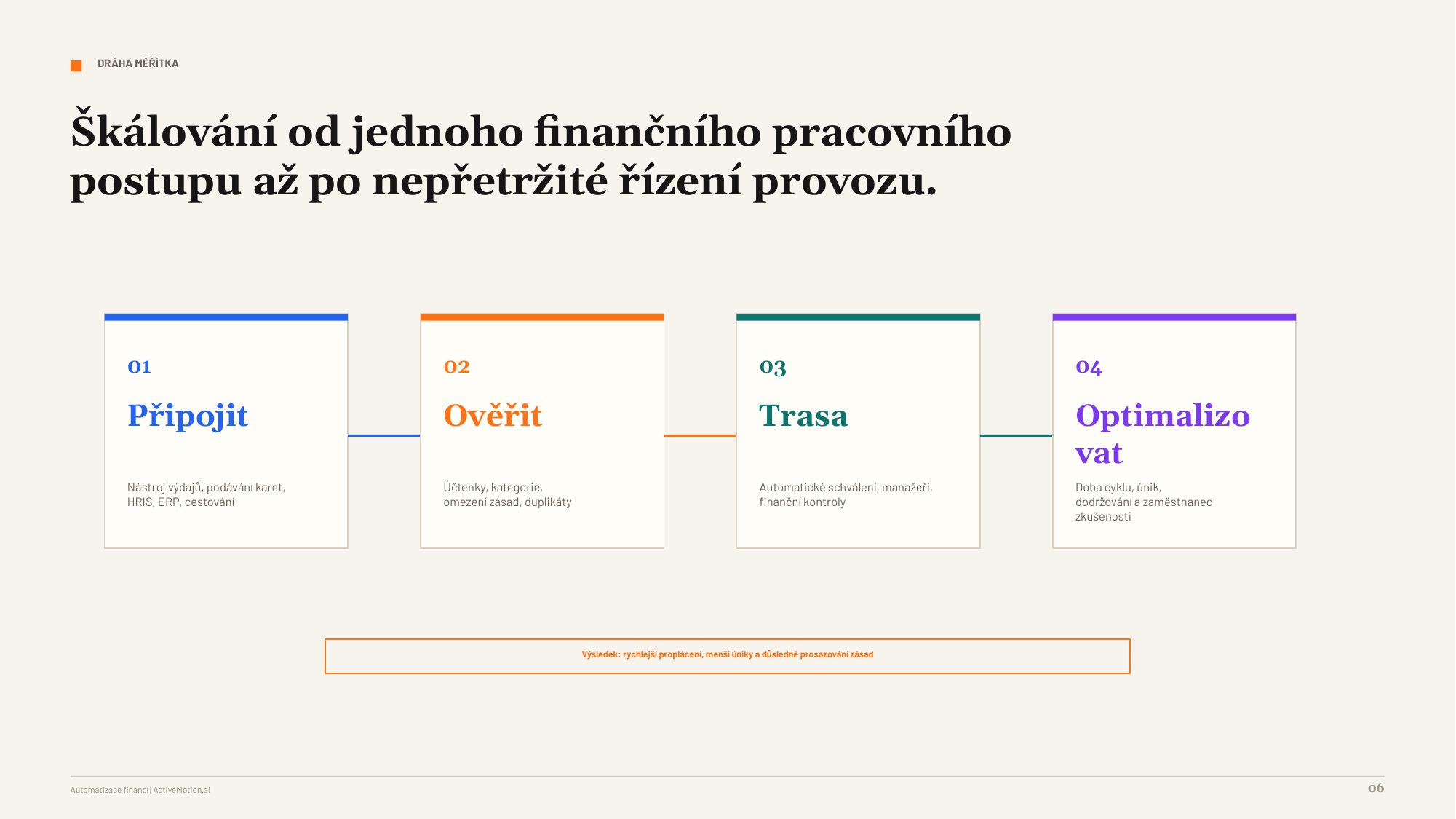

DRÁHA MĚŘÍTKA

Škálování od jednoho finančního pracovního postupu až po nepřetržité řízení provozu.

01
02
03
04
Připojit
Ověřit
Trasa
Optimalizovat

Nástroj výdajů, podávání karet,
HRIS, ERP, cestování
Účtenky, kategorie,
omezení zásad, duplikáty
Automatické schválení, manažeři,
finanční kontroly
Doba cyklu, únik,
dodržování a zaměstnanec
zkušenosti

Výsledek: rychlejší proplácení, menší úniky a důsledné prosazování zásad

06
Automatizace financí | ActiveMotion.ai